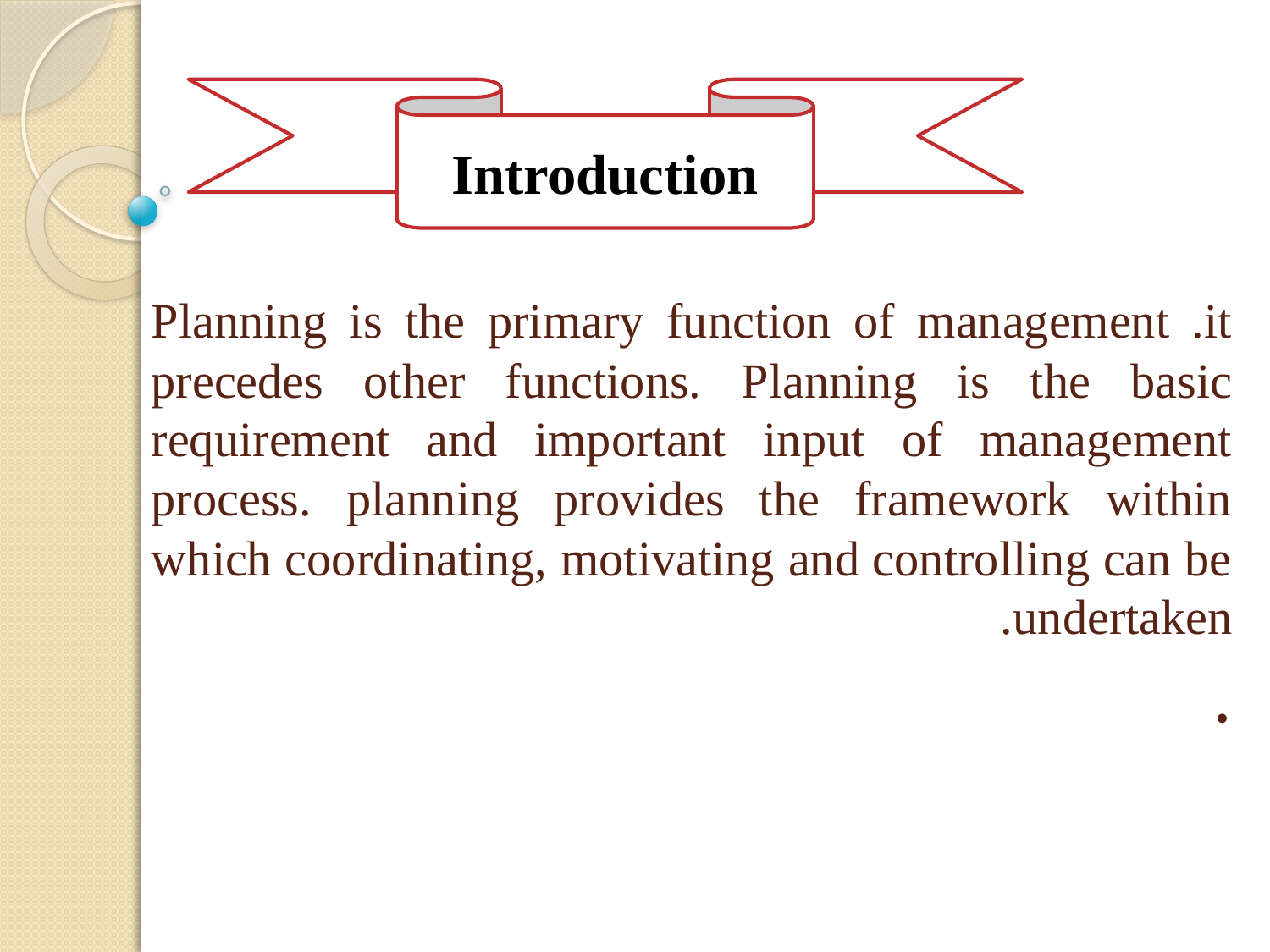

# Planning is the primary function of management .it precedes other functions. Planning is the basic requirement and important input of management process. planning provides the framework within which coordinating, motivating and controlling can be undertaken. .
Introduction